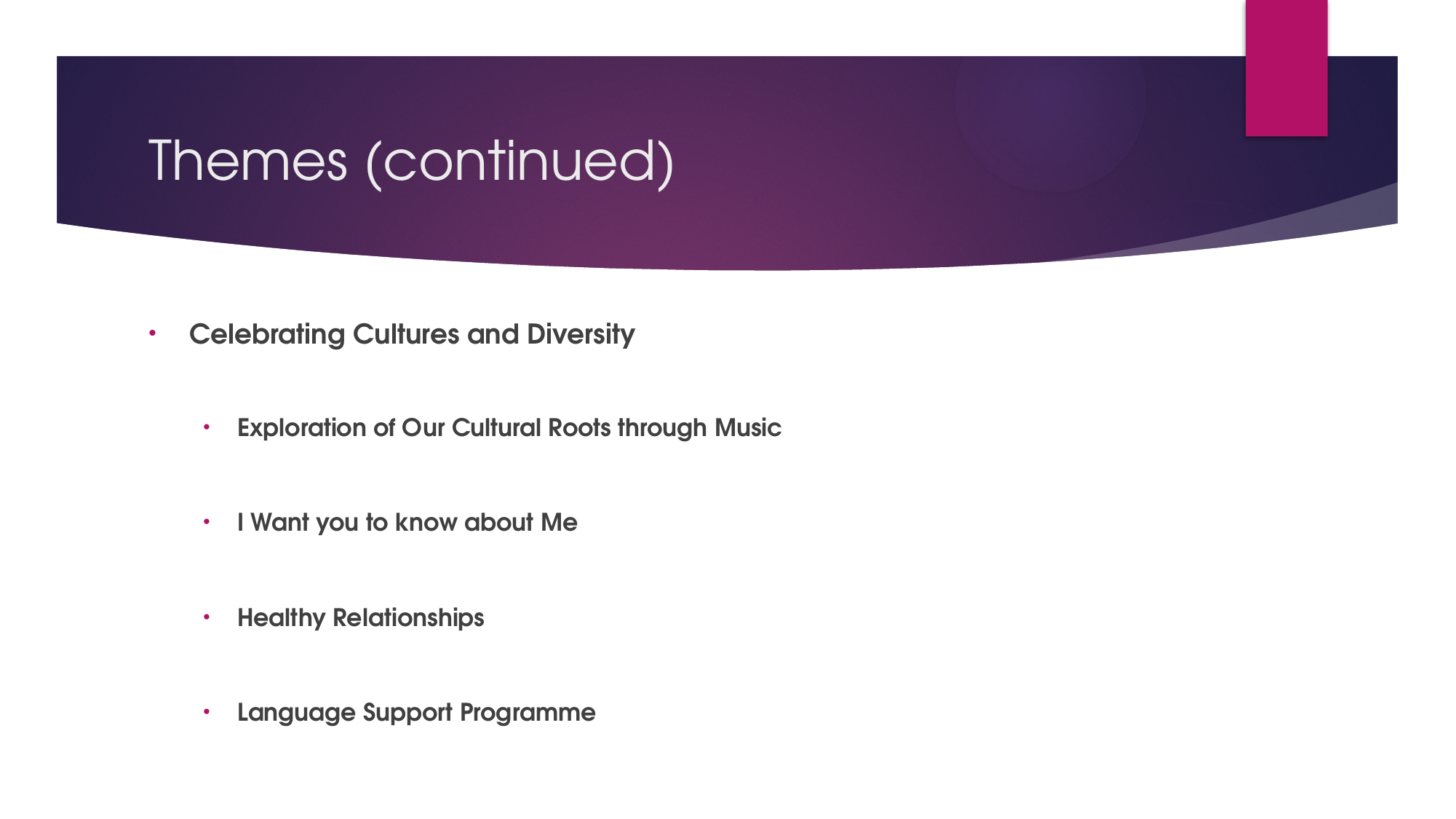

# Themes (continued)
Celebrating Cultures and Diversity

Exploration of Our Cultural Roots through Music

I Want you to know about Me

Healthy Relationships

Language Support Programme